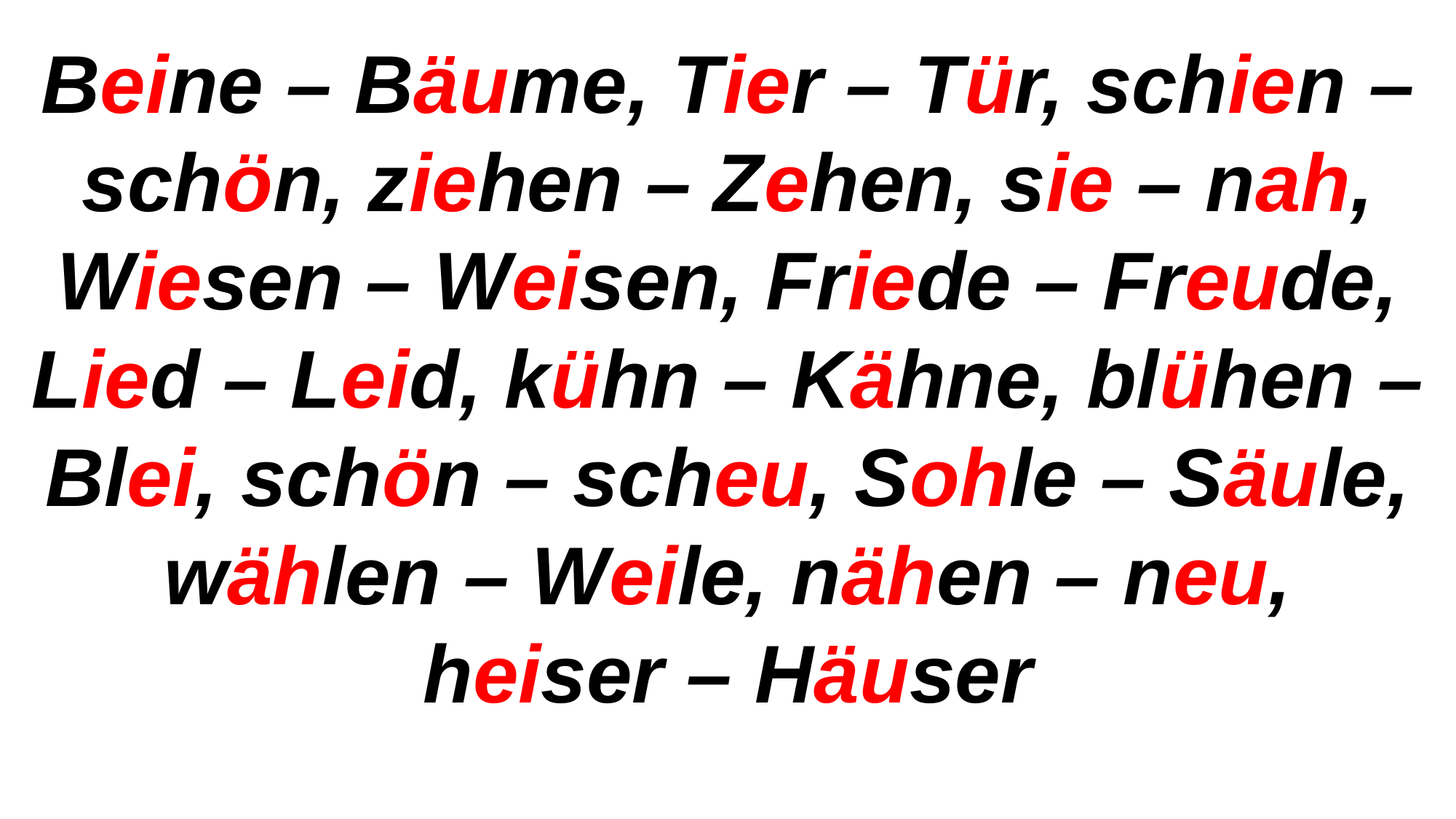

Beine – Bäume, Tier – Tür, schien – schön, ziehen – Zehen, sie – nah, Wiesen – Weisen, Friede – Freude, Lied – Leid, kühn – Kähne, blühen – Blei, schön – scheu, Sohle – Säule, wählen – Weile, nähen – neu,
heiser – Häuser